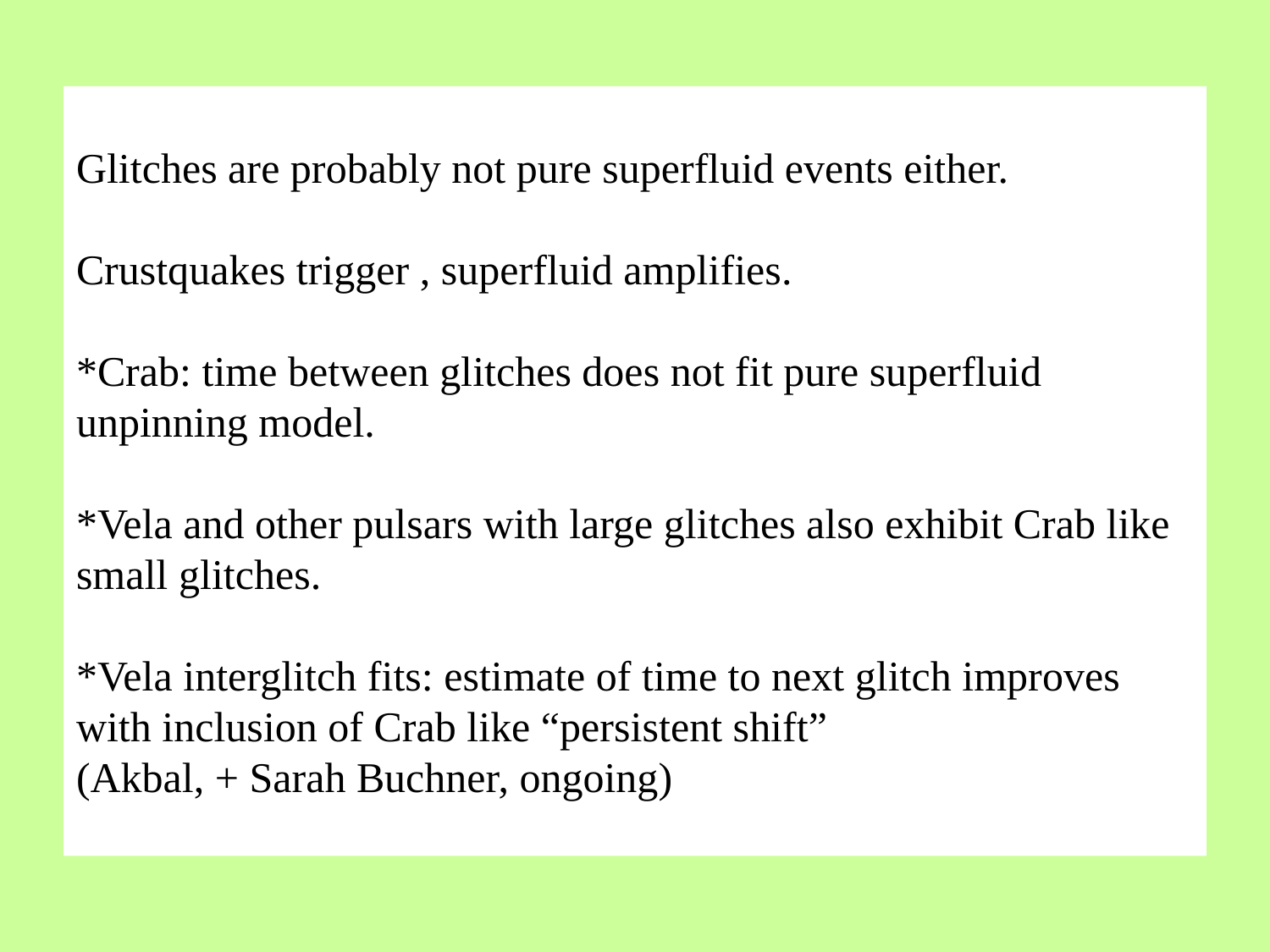

# Glitches are probably not pure superfluid events either. Crustquakes trigger , superfluid amplifies. *Crab: time between glitches does not fit pure superfluid unpinning model. *Vela and other pulsars with large glitches also exhibit Crab like small glitches. *Vela interglitch fits: estimate of time to next glitch improves with inclusion of Crab like “persistent shift” (Akbal, + Sarah Buchner, ongoing)